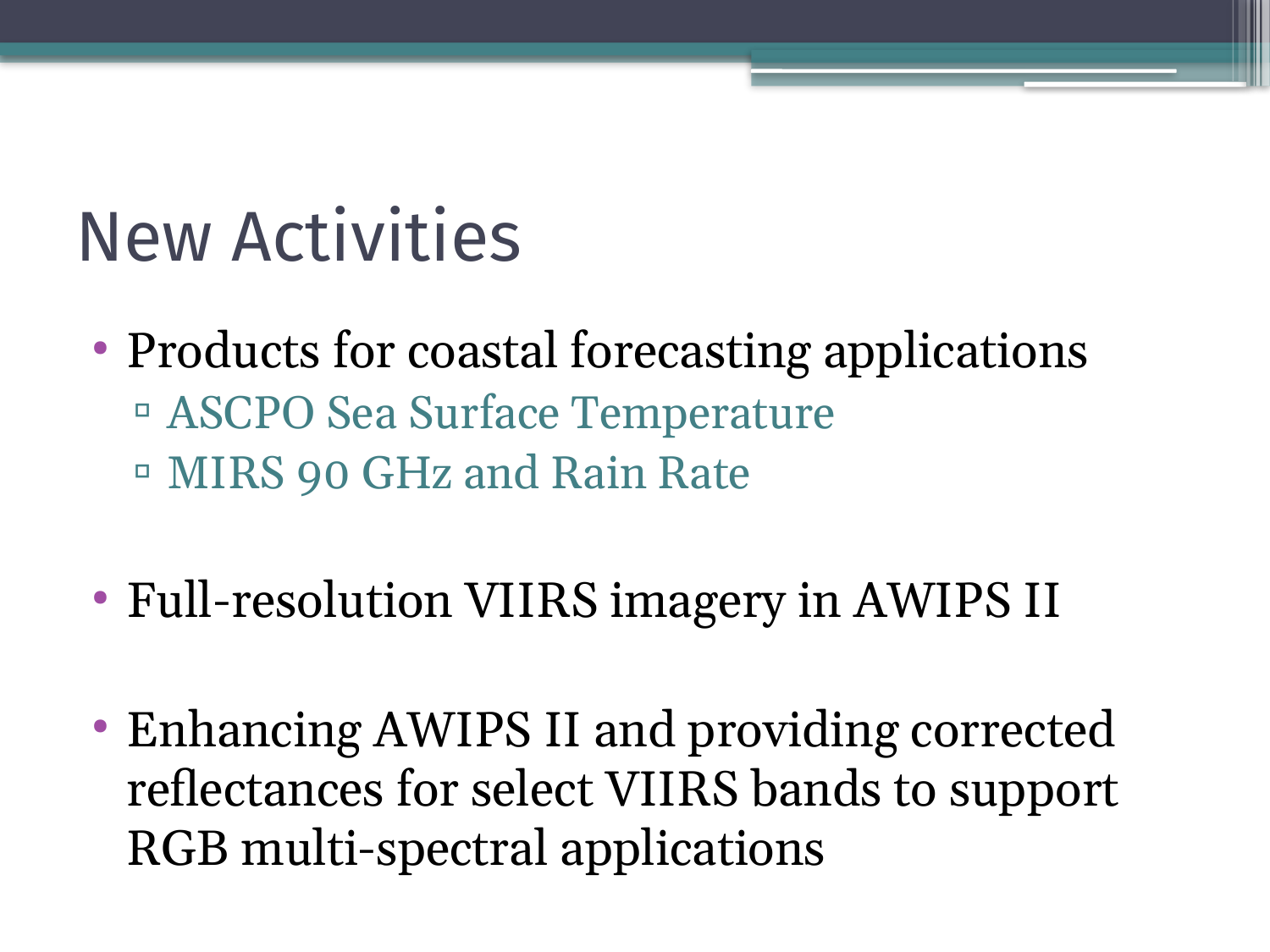

# New Activities
Products for coastal forecasting applications
ASCPO Sea Surface Temperature
MIRS 90 GHz and Rain Rate

Full-resolution VIIRS imagery in AWIPS II

Enhancing AWIPS II and providing corrected reflectances for select VIIRS bands to support RGB multi-spectral applications